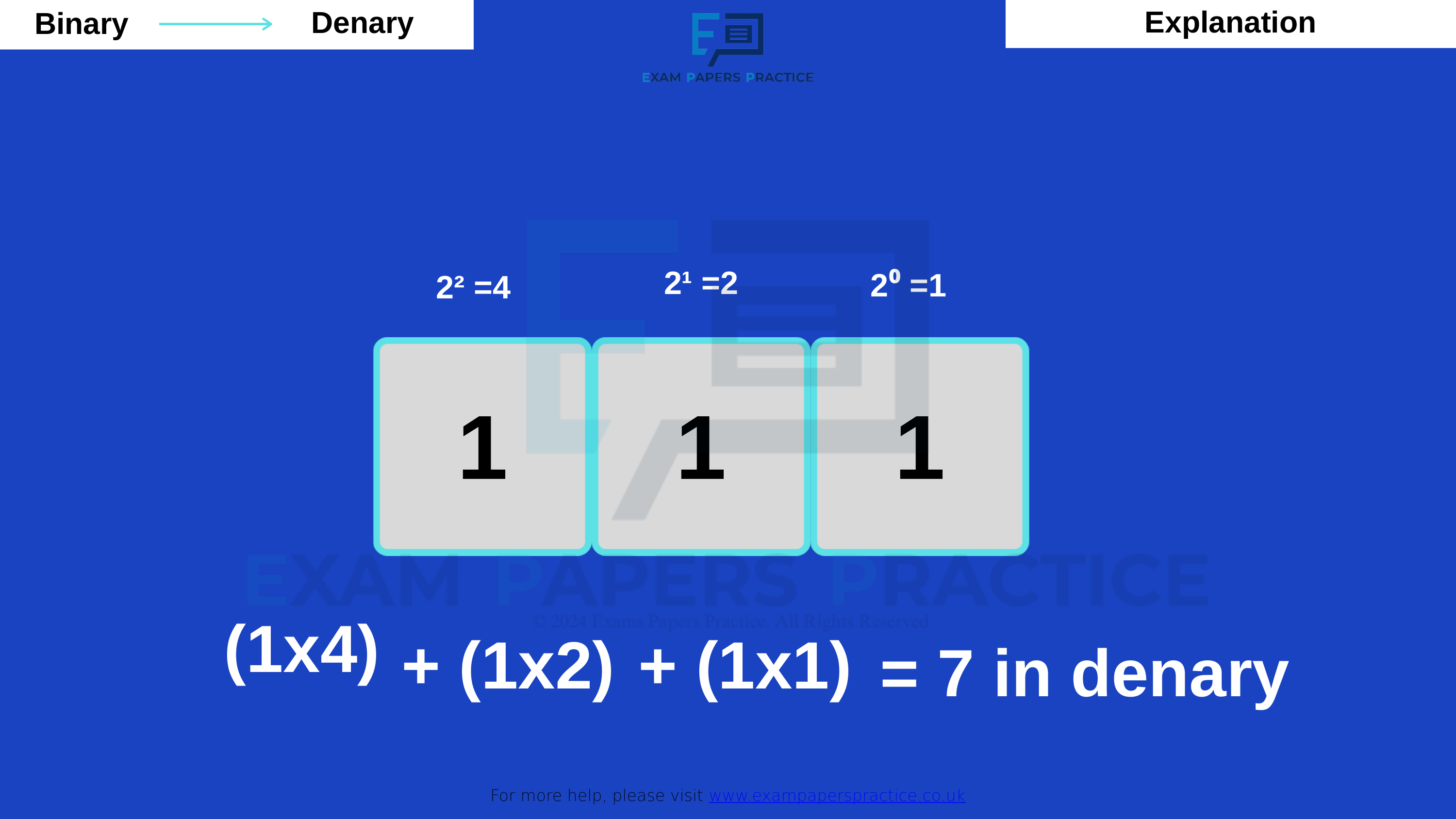

Explanation
Denary
Binary

For more help, please visit www.exampaperspractice.co.uk

2¹ =2
2⁰ =1
2² =4

1
1
1
(1x4)
+ (1x2)
+ (1x1)
= 7 in denary